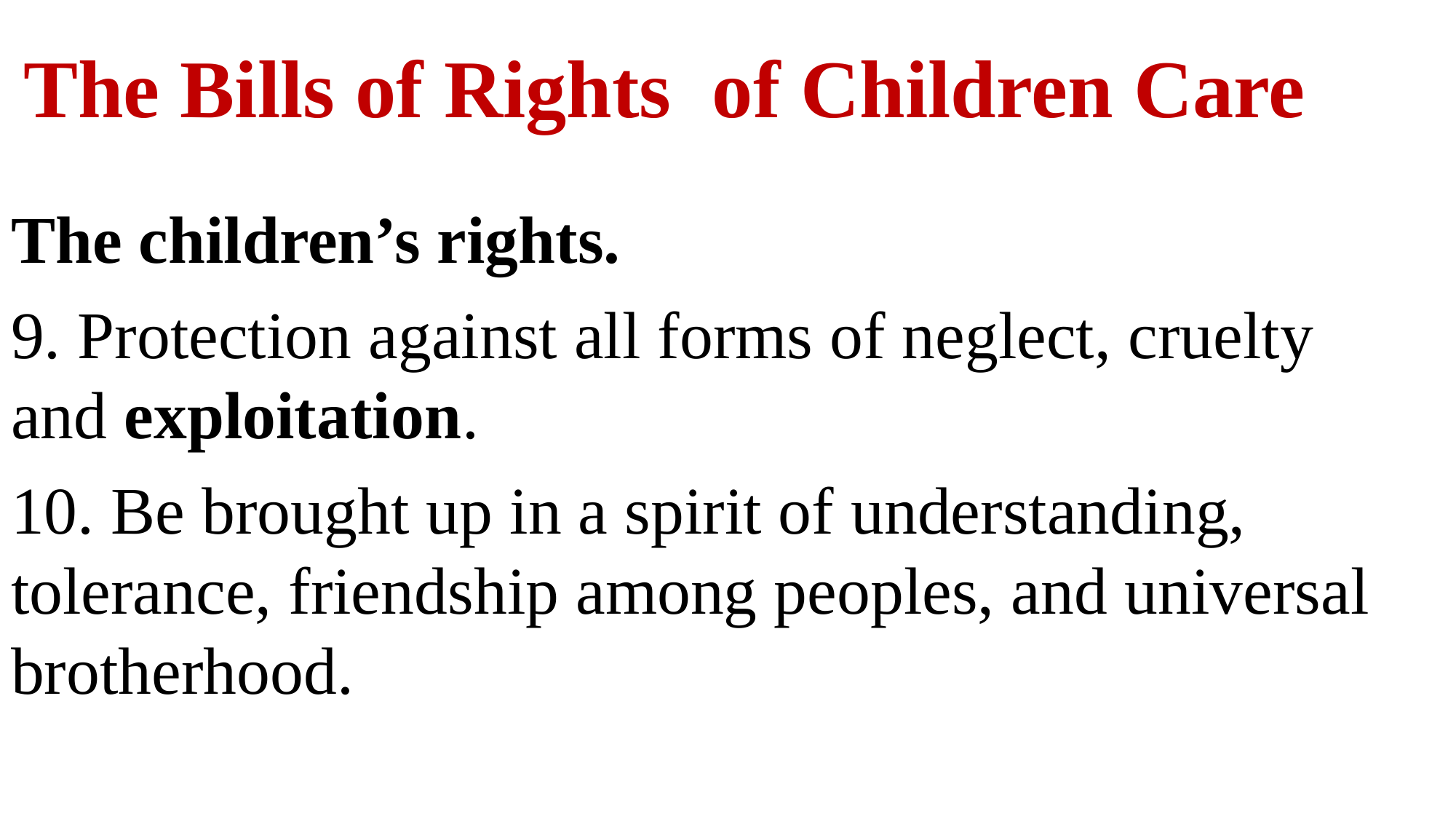

# The Bills of Rights  of Children Care
The children’s rights.
9. Protection against all forms of neglect, cruelty and exploitation.
10. Be brought up in a spirit of understanding, tolerance, friendship among peoples, and universal brotherhood.